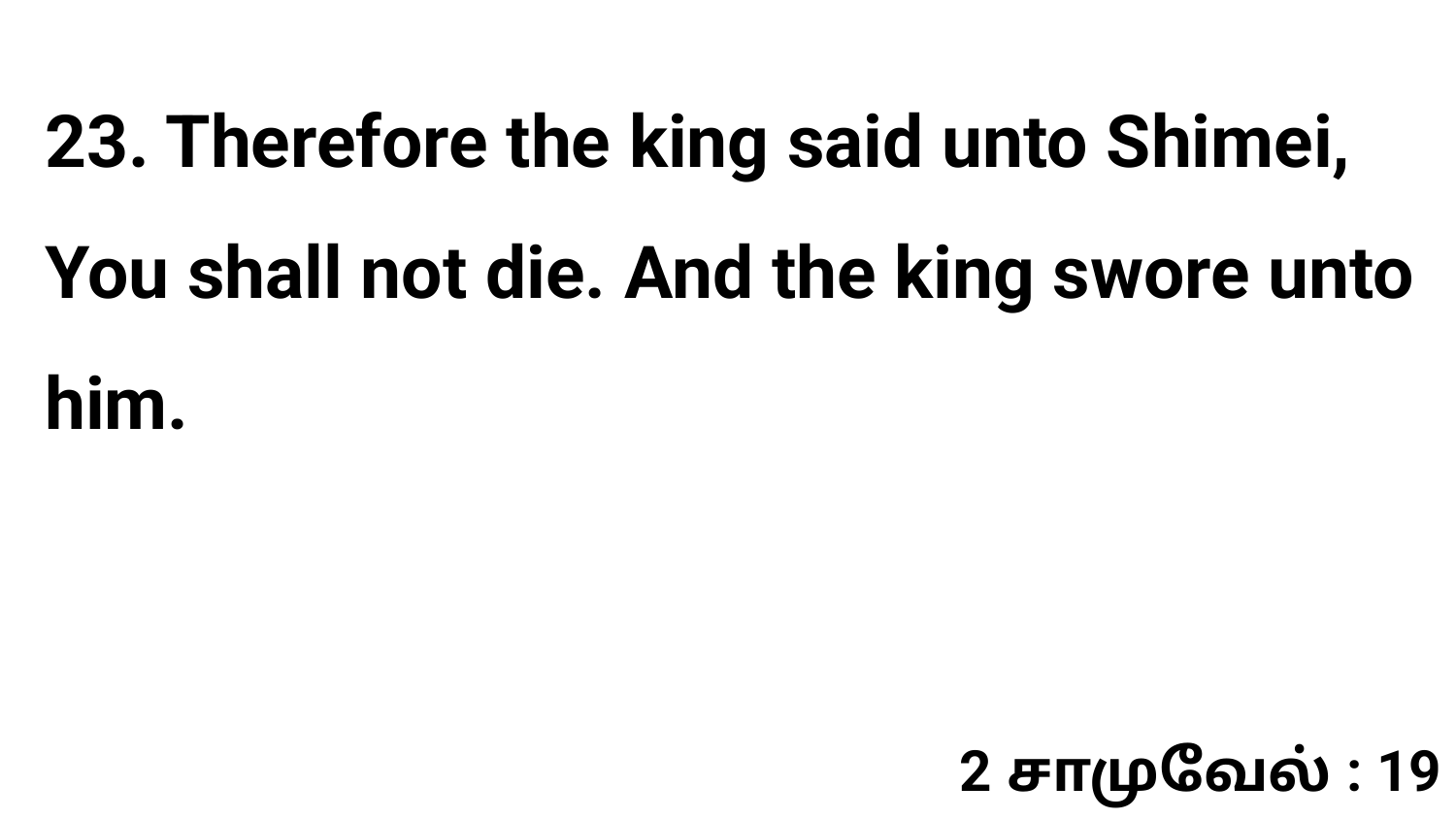

23. Therefore the king said unto Shimei, You shall not die. And the king swore unto him.
2 சாமுவேல் : 19